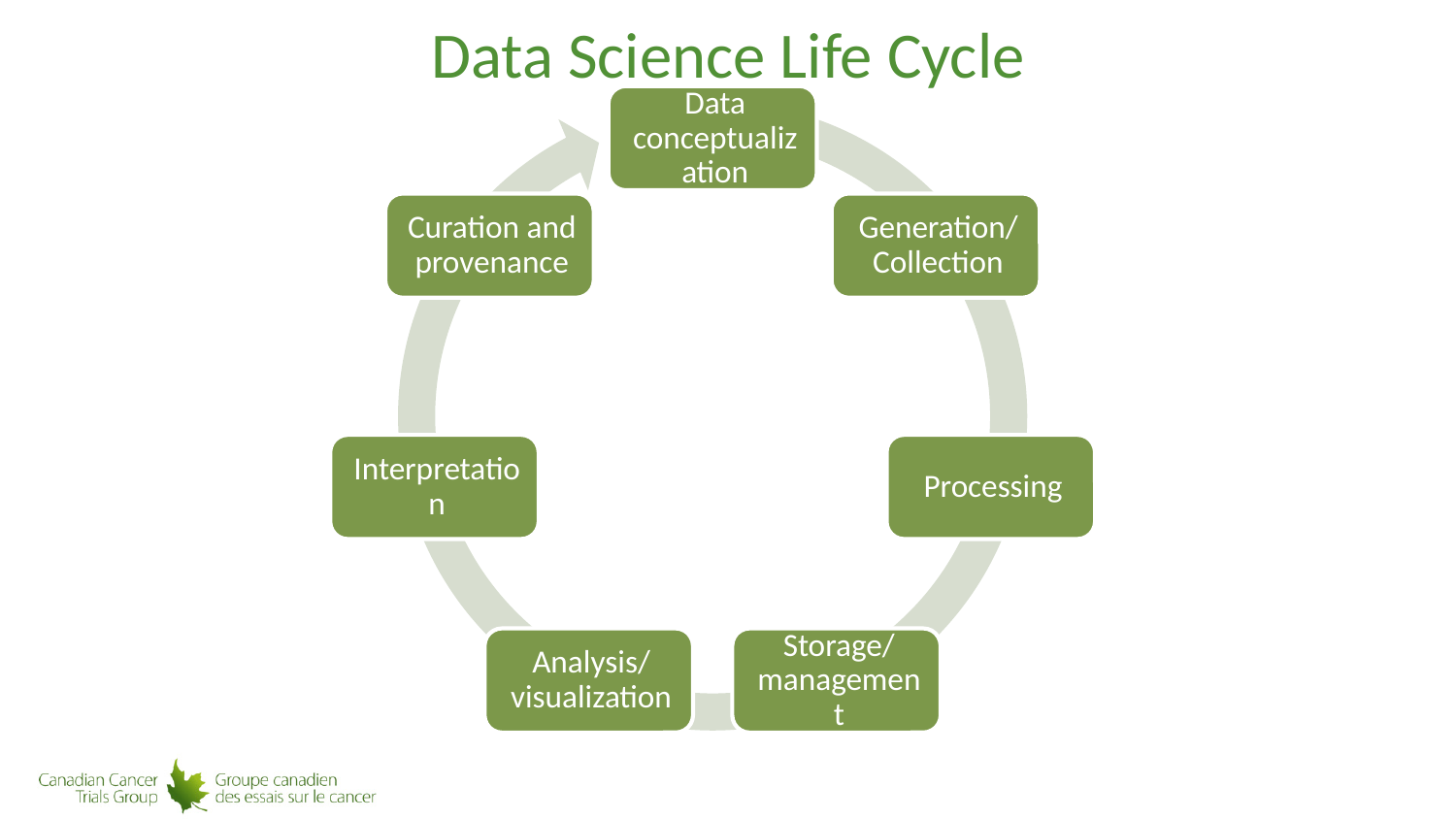

# Data Science Life Cycle
Data conceptualization
Generation/Collection
Processing
Storage/management
Analysis/visualization
Interpretation
Curation and provenance
7